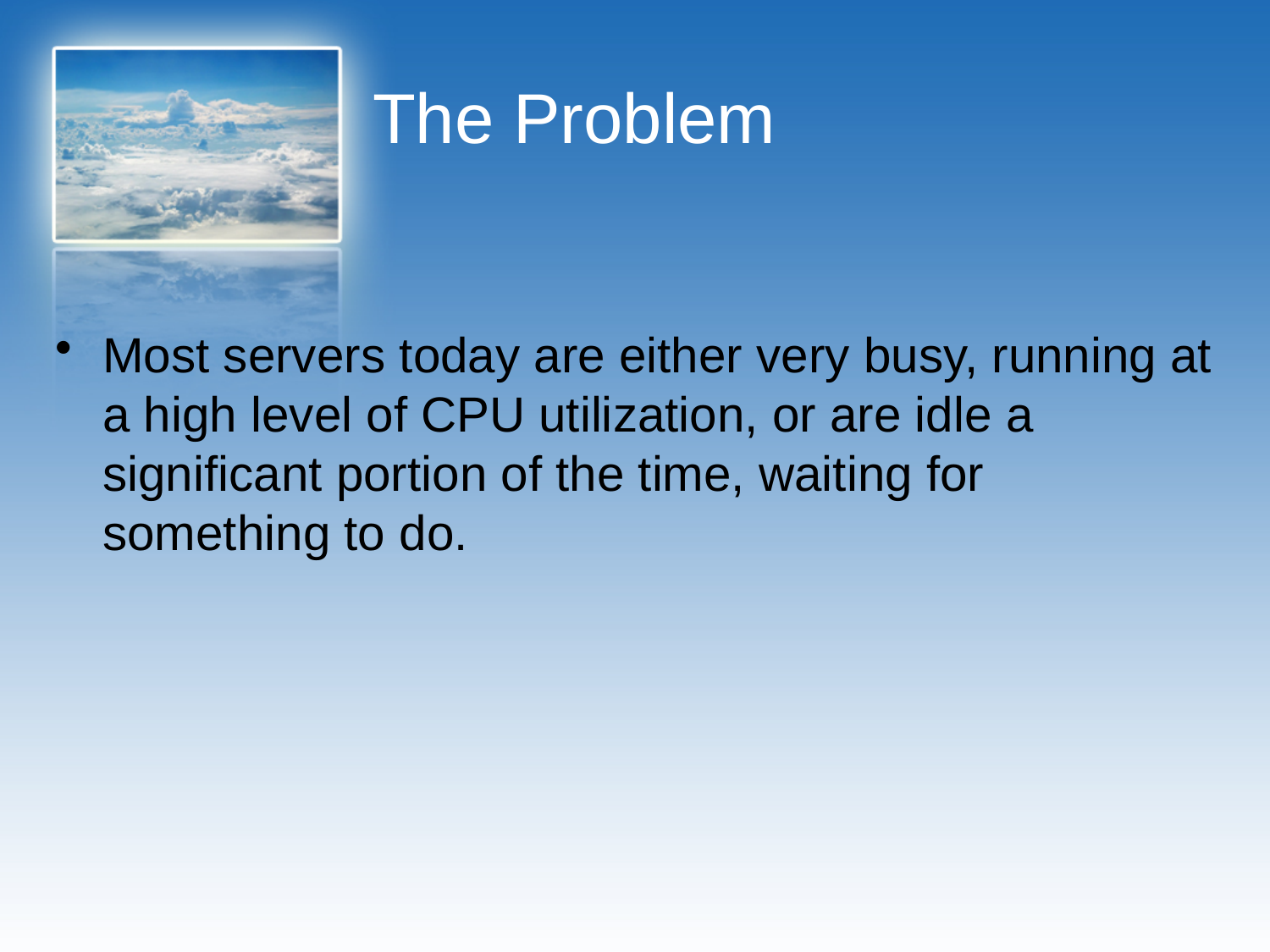

# The Problem
Most servers today are either very busy, running at a high level of CPU utilization, or are idle a significant portion of the time, waiting for something to do.